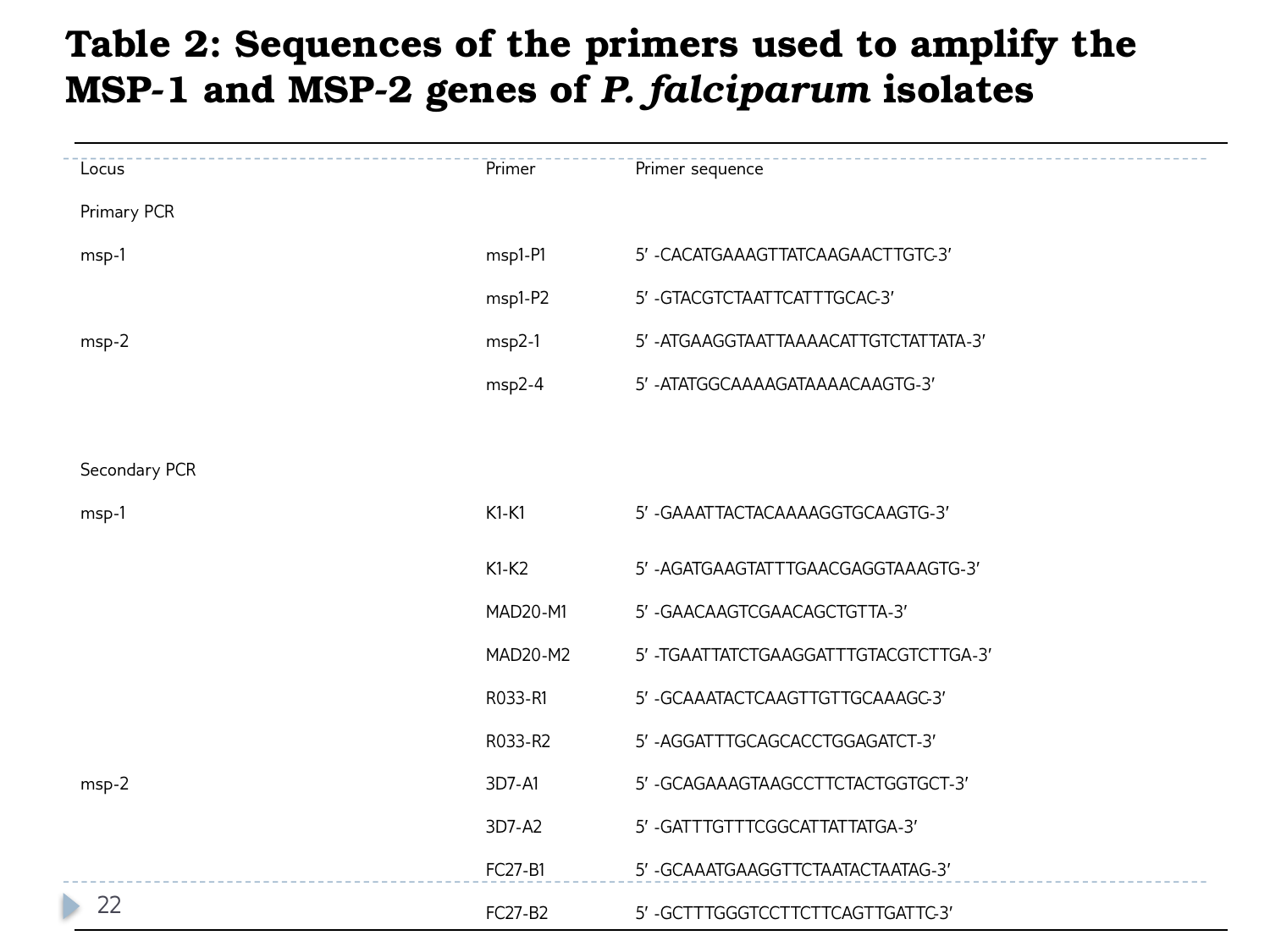

# Table 2: Sequences of the primers used to amplify the MSP-1 and MSP-2 genes of P. falciparum isolates
| Locus | Primer | Primer sequence |
| --- | --- | --- |
| Primary PCR |  |  |
| msp-1 | msp1-P1 | 5′ -CACATGAAAGTTATCAAGAACTTGTC-3′ |
|  | msp1-P2 | 5′ -GTACGTCTAATTCATTTGCAC-3′ |
| msp-2 | msp2-1 | 5′ -ATGAAGGTAATTAAAACATTGTCTATTATA-3′ |
|  | msp2-4 | 5′ -ATATGGCAAAAGATAAAACAAGTG-3′ |
|  |  |  |
| Secondary PCR |  |  |
| msp-1 | K1-K1 | 5′ -GAAATTACTACAAAAGGTGCAAGTG-3′ |
|  | K1-K2 | 5′ -AGATGAAGTATTTGAACGAGGTAAAGTG-3′ |
|  | MAD20-M1 | 5′ -GAACAAGTCGAACAGCTGTTA-3′ |
|  | MAD20-M2 | 5′ -TGAATTATCTGAAGGATTTGTACGTCTTGA-3′ |
|  | R033-R1 | 5′ -GCAAATACTCAAGTTGTTGCAAAGC-3′ |
|  | R033-R2 | 5′ -AGGATTTGCAGCACCTGGAGATCT-3′ |
| msp-2 | 3D7-A1 | 5′ -GCAGAAAGTAAGCCTTCTACTGGTGCT-3′ |
|  | 3D7-A2 | 5′ -GATTTGTTTCGGCATTATTATGA-3′ |
|  | FC27-B1 | 5′ -GCAAATGAAGGTTCTAATACTAATAG-3′ |
|  | FC27-B2 | 5′ -GCTTTGGGTCCTTCTTCAGTTGATTC-3′ |
22